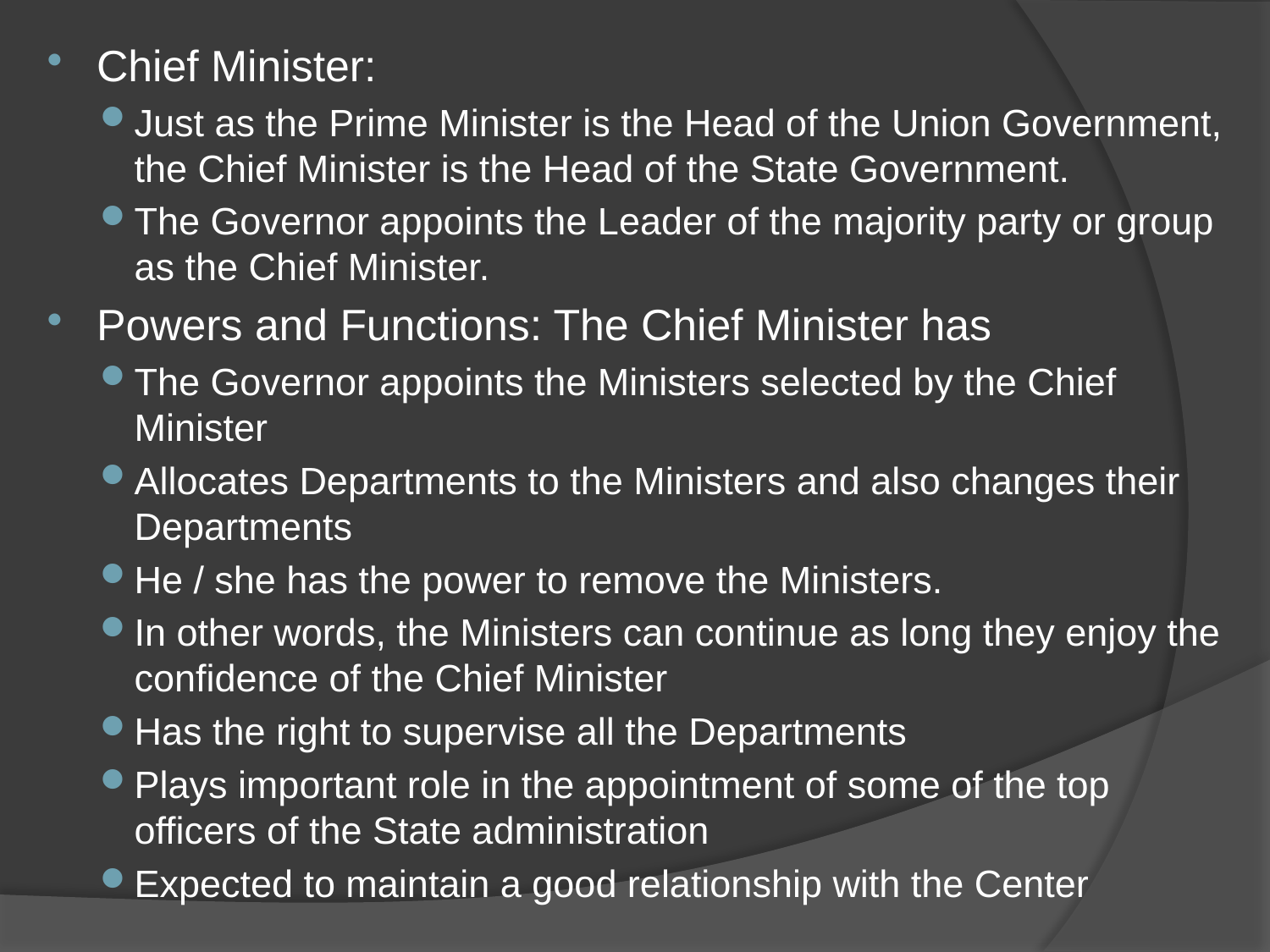

Chief Minister:
Just as the Prime Minister is the Head of the Union Government, the Chief Minister is the Head of the State Government.
The Governor appoints the Leader of the majority party or group as the Chief Minister.
Powers and Functions: The Chief Minister has
The Governor appoints the Ministers selected by the Chief Minister
Allocates Departments to the Ministers and also changes their Departments
He / she has the power to remove the Ministers.
In other words, the Ministers can continue as long they enjoy the confidence of the Chief Minister
Has the right to supervise all the Departments
Plays important role in the appointment of some of the top officers of the State administration
Expected to maintain a good relationship with the Center